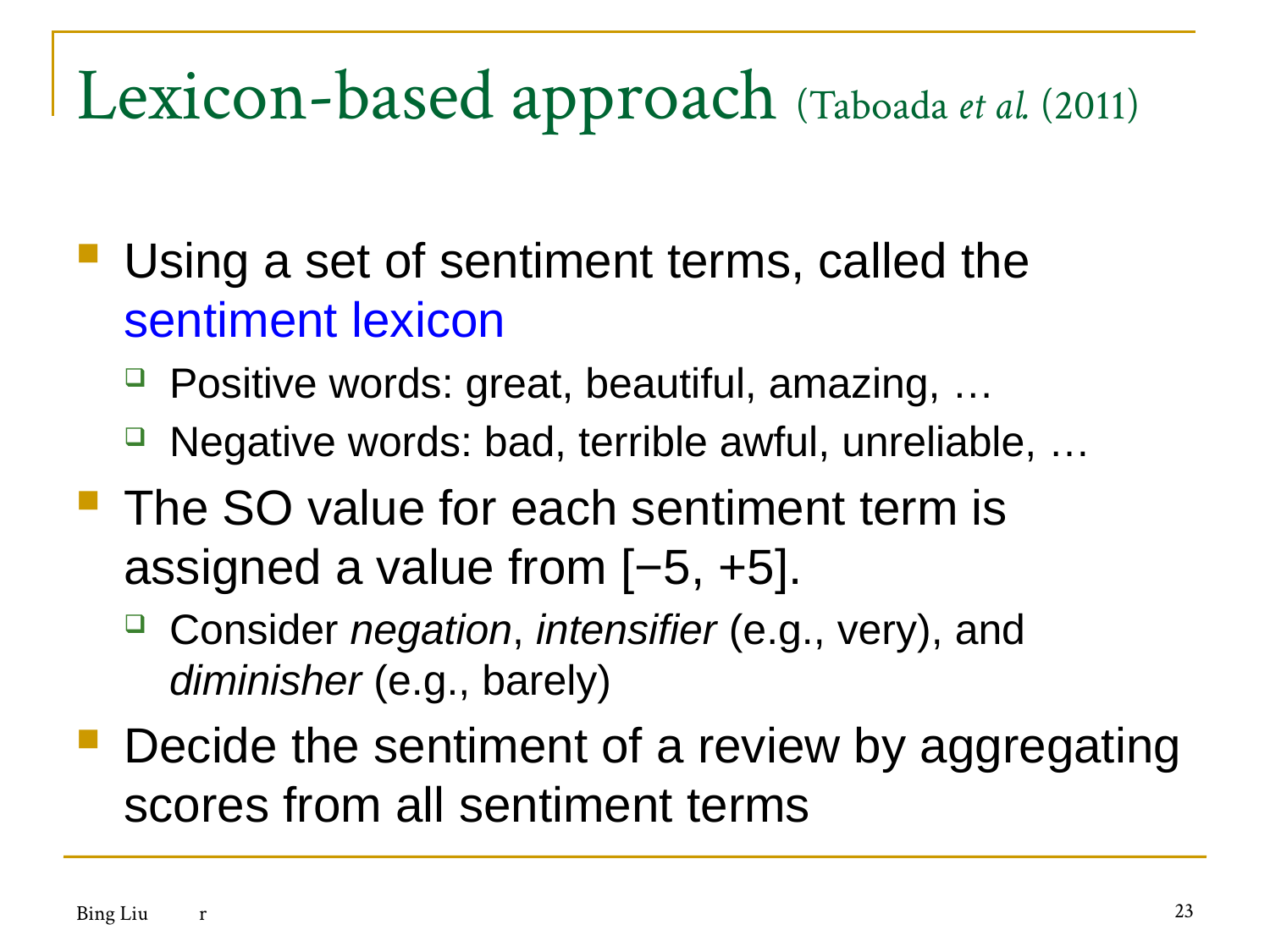

# Lexicon-based approach (Taboada et al. (2011)
Using a set of sentiment terms, called the sentiment lexicon
Positive words: great, beautiful, amazing, …
Negative words: bad, terrible awful, unreliable, …
The SO value for each sentiment term is assigned a value from [−5, +5].
Consider negation, intensifier (e.g., very), and diminisher (e.g., barely)
Decide the sentiment of a review by aggregating scores from all sentiment terms
23
Bing Liu           r